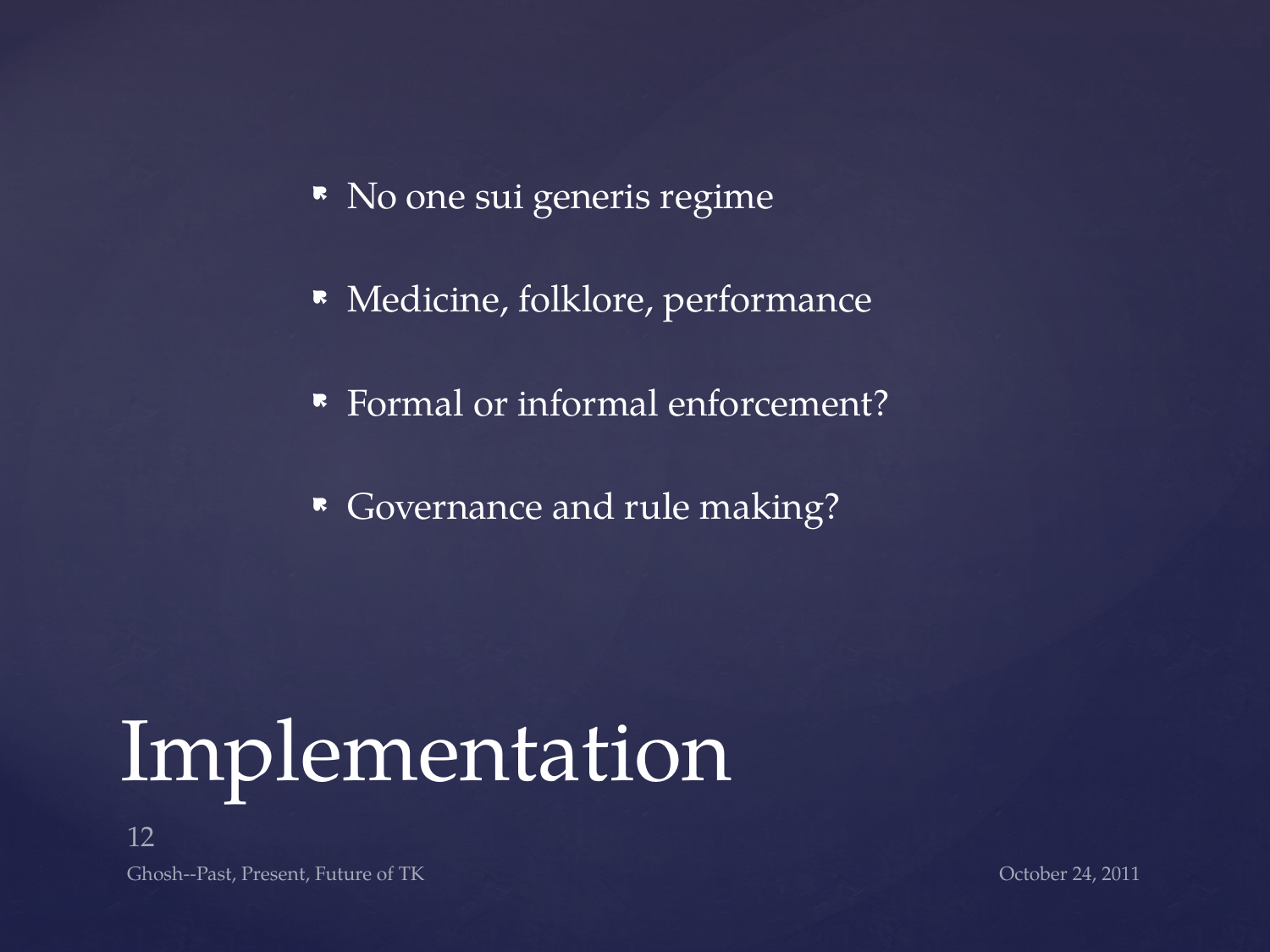

No one sui generis regime

Medicine, folklore, performance

Formal or informal enforcement?

Governance and rule making?
# Implementation
12
Ghosh--Past, Present, Future of TK
October 24, 2011